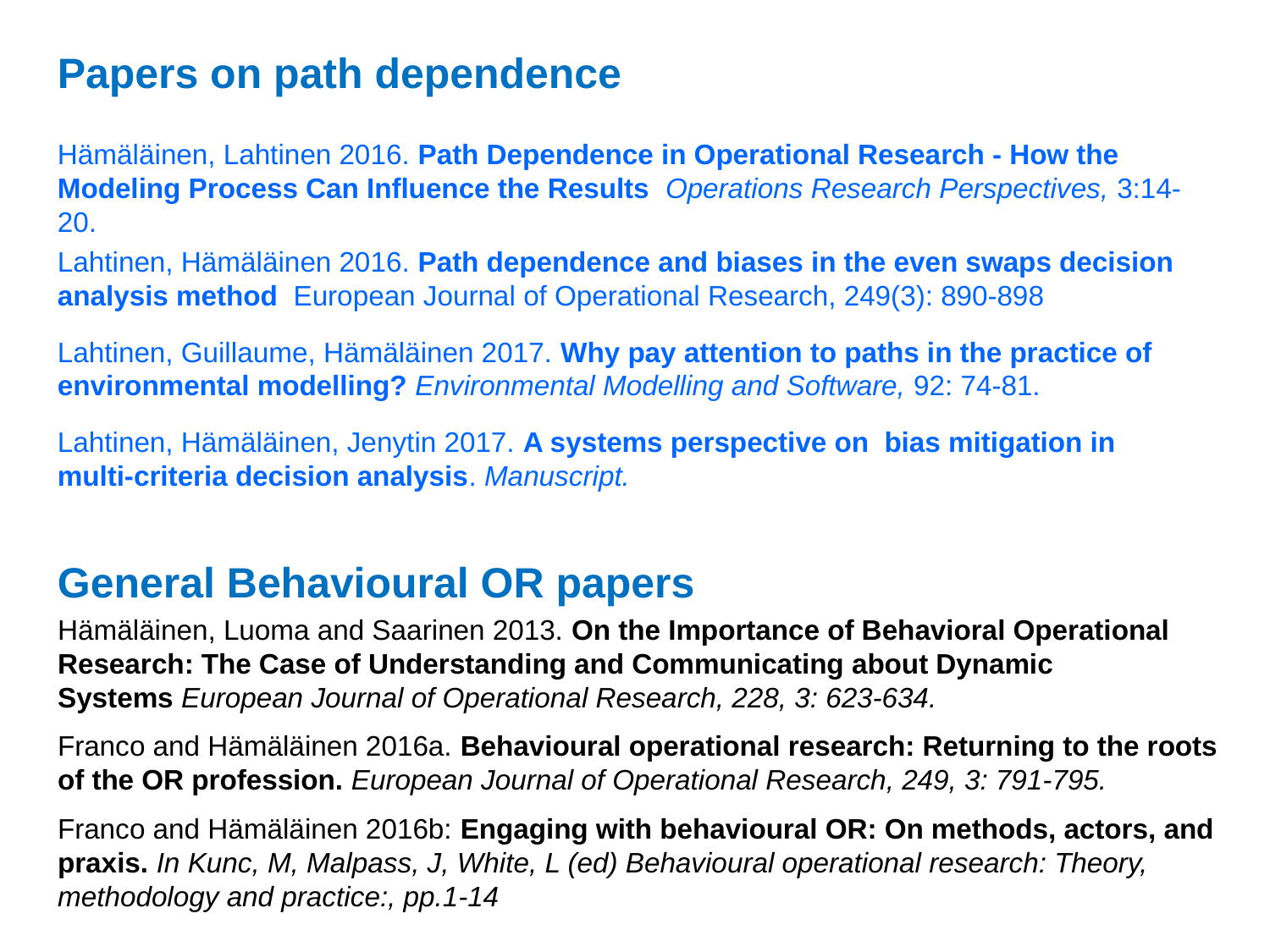

# Papers on path dependence

Hämäläinen, Lahtinen 2016. Path Dependence in Operational Research - How the Modeling Process Can Influence the Results  Operations Research Perspectives, 3:14-20.
Lahtinen, Hämäläinen 2016. Path dependence and biases in the even swaps decision analysis method  European Journal of Operational Research, 249(3): 890-898

Lahtinen, Guillaume, Hämäläinen 2017. Why pay attention to paths in the practice of environmental modelling? Environmental Modelling and Software, 92: 74-81.

Lahtinen, Hämäläinen, Jenytin 2017. A systems perspective on  bias mitigation in multi-criteria decision analysis. Manuscript.

General Behavioural OR papers

Hämäläinen, Luoma and Saarinen 2013. On the Importance of Behavioral Operational Research: The Case of Understanding and Communicating about Dynamic Systems European Journal of Operational Research, 228, 3: 623-634.

Franco and Hämäläinen 2016a. Behavioural operational research: Returning to the roots of the OR profession. European Journal of Operational Research, 249, 3: 791-795.

Franco and Hämäläinen 2016b: Engaging with behavioural OR: On methods, actors, and praxis. In Kunc, M, Malpass, J, White, L (ed) Behavioural operational research: Theory, methodology and practice:, pp.1-14